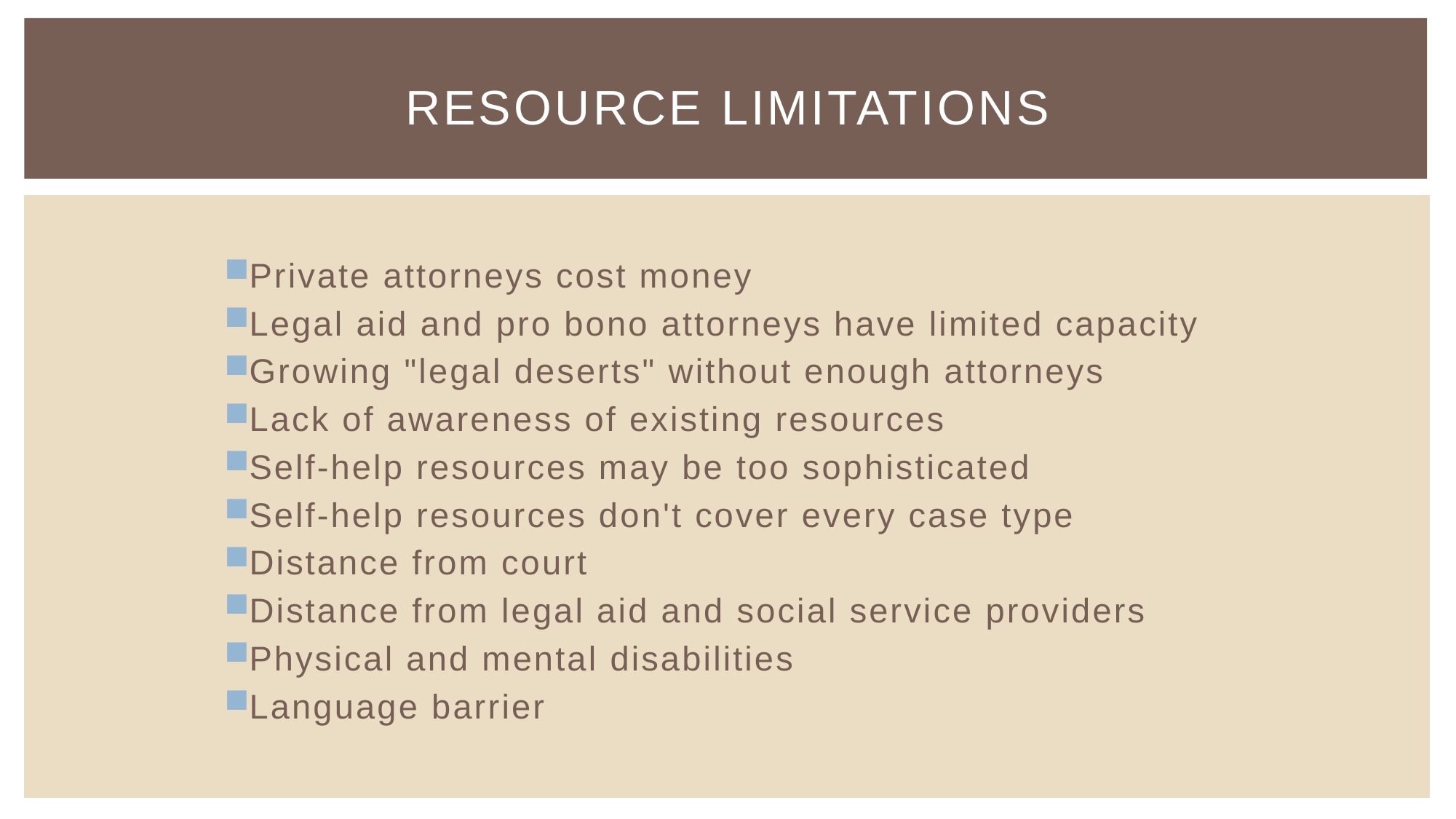

# Resource limitations
Private attorneys cost money
Legal aid and pro bono attorneys have limited capacity
Growing "legal deserts" without enough attorneys
Lack of awareness of existing resources
Self-help resources may be too sophisticated
Self-help resources don't cover every case type
Distance from court
Distance from legal aid and social service providers
Physical and mental disabilities
Language barrier